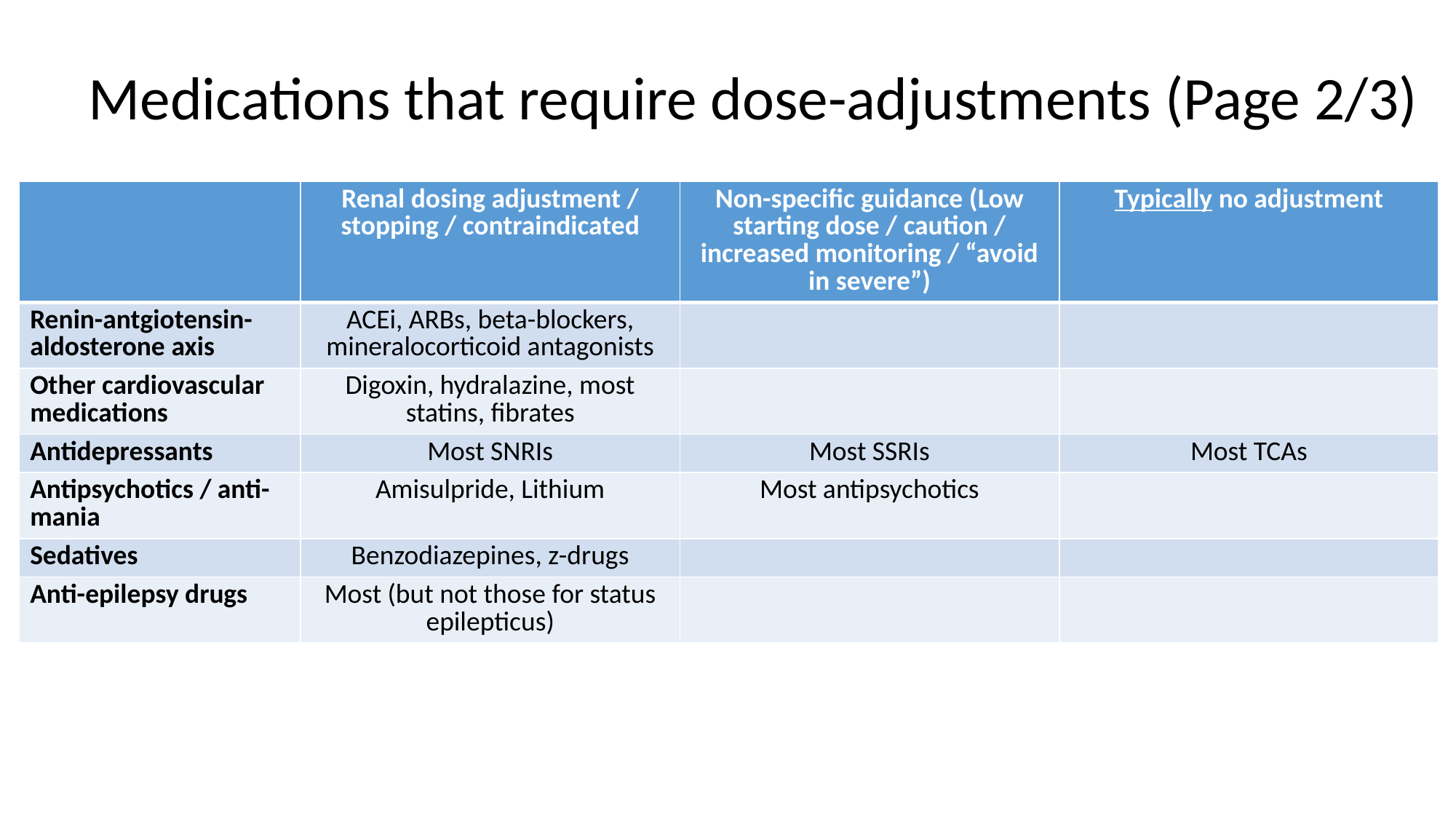

# Medications that require dose-adjustments (Page 2/3)
|  | Renal dosing adjustment / stopping / contraindicated | Non-specific guidance (Low starting dose / caution / increased monitoring / “avoid in severe”) | Typically no adjustment |
| --- | --- | --- | --- |
| Renin-antgiotensin-aldosterone axis | ACEi, ARBs, beta-blockers, mineralocorticoid antagonists |  |  |
| Other cardiovascular medications | Digoxin, hydralazine, most statins, fibrates |  |  |
| Antidepressants | Most SNRIs | Most SSRIs | Most TCAs |
| Antipsychotics / anti-mania | Amisulpride, Lithium | Most antipsychotics |  |
| Sedatives | Benzodiazepines, z-drugs |  |  |
| Anti-epilepsy drugs | Most (but not those for status epilepticus) |  |  |